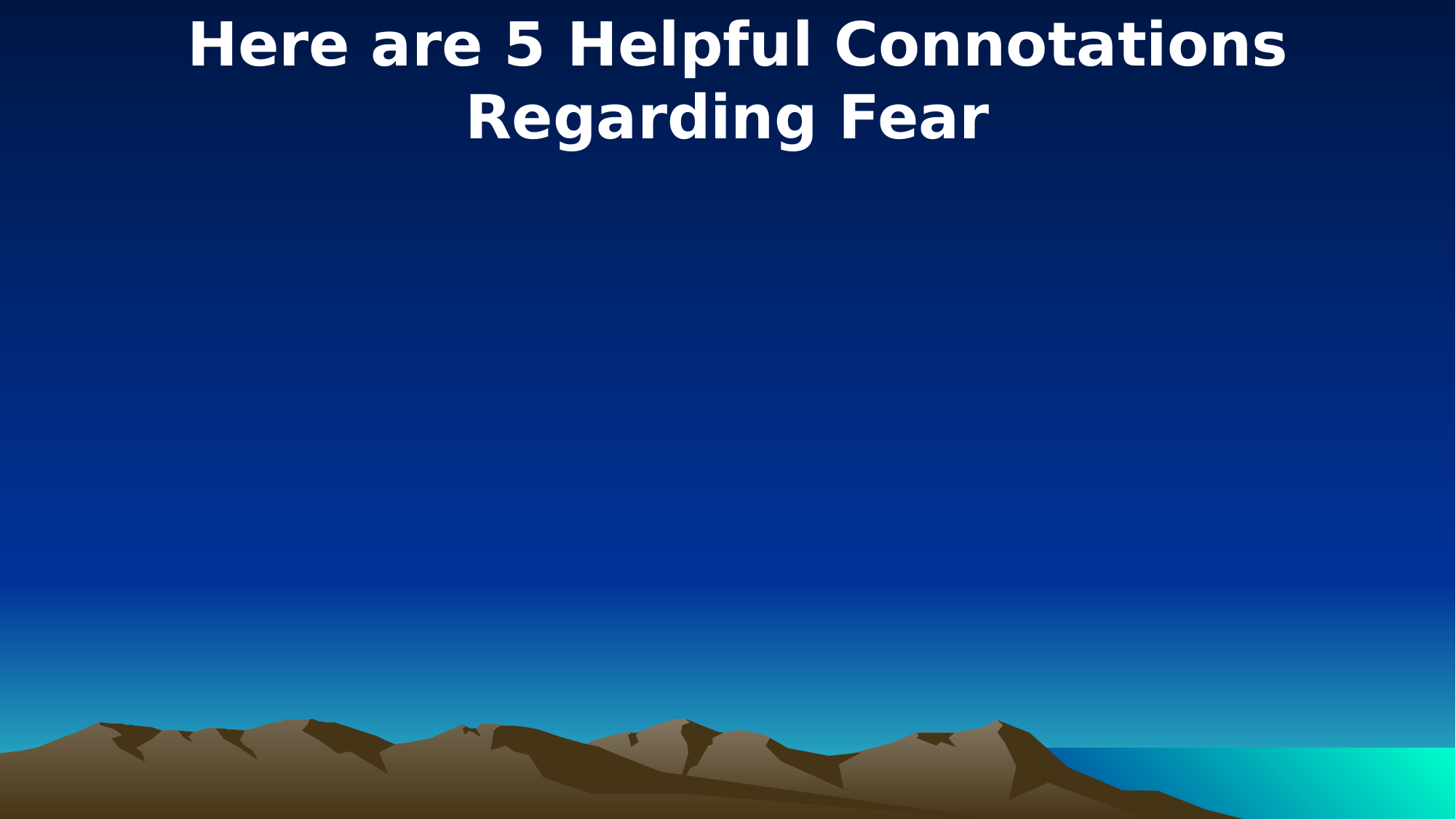

Here are 5 Helpful Connotations Regarding Fear